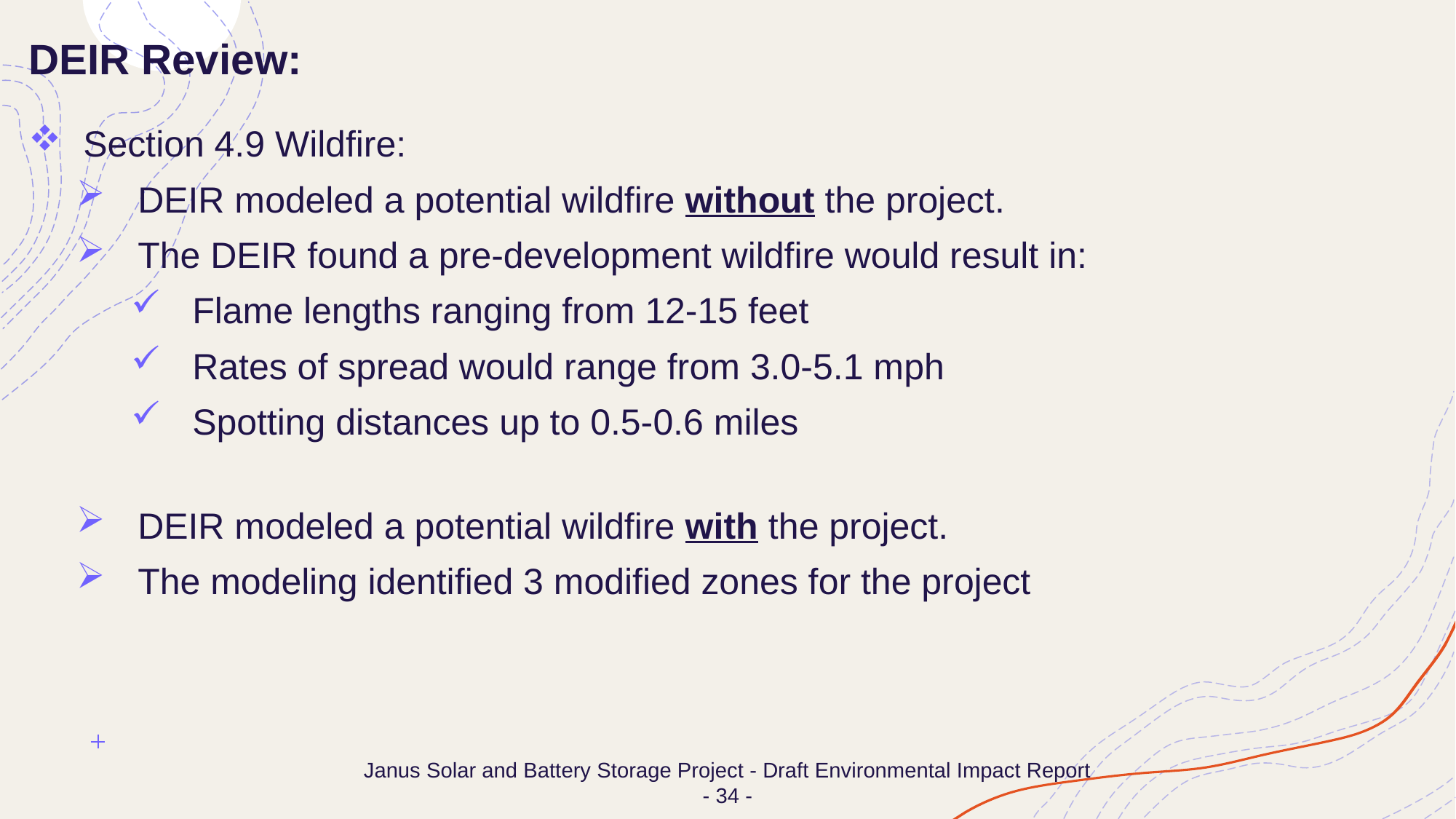

DEIR Review:
Section 4.9 Wildfire:
DEIR modeled a potential wildfire without the project.
The DEIR found a pre-development wildfire would result in:
Flame lengths ranging from 12-15 feet
Rates of spread would range from 3.0-5.1 mph
Spotting distances up to 0.5-0.6 miles
DEIR modeled a potential wildfire with the project.
The modeling identified 3 modified zones for the project

# Janus Solar and Battery Storage Project - Draft Environmental Impact Report - 34 -